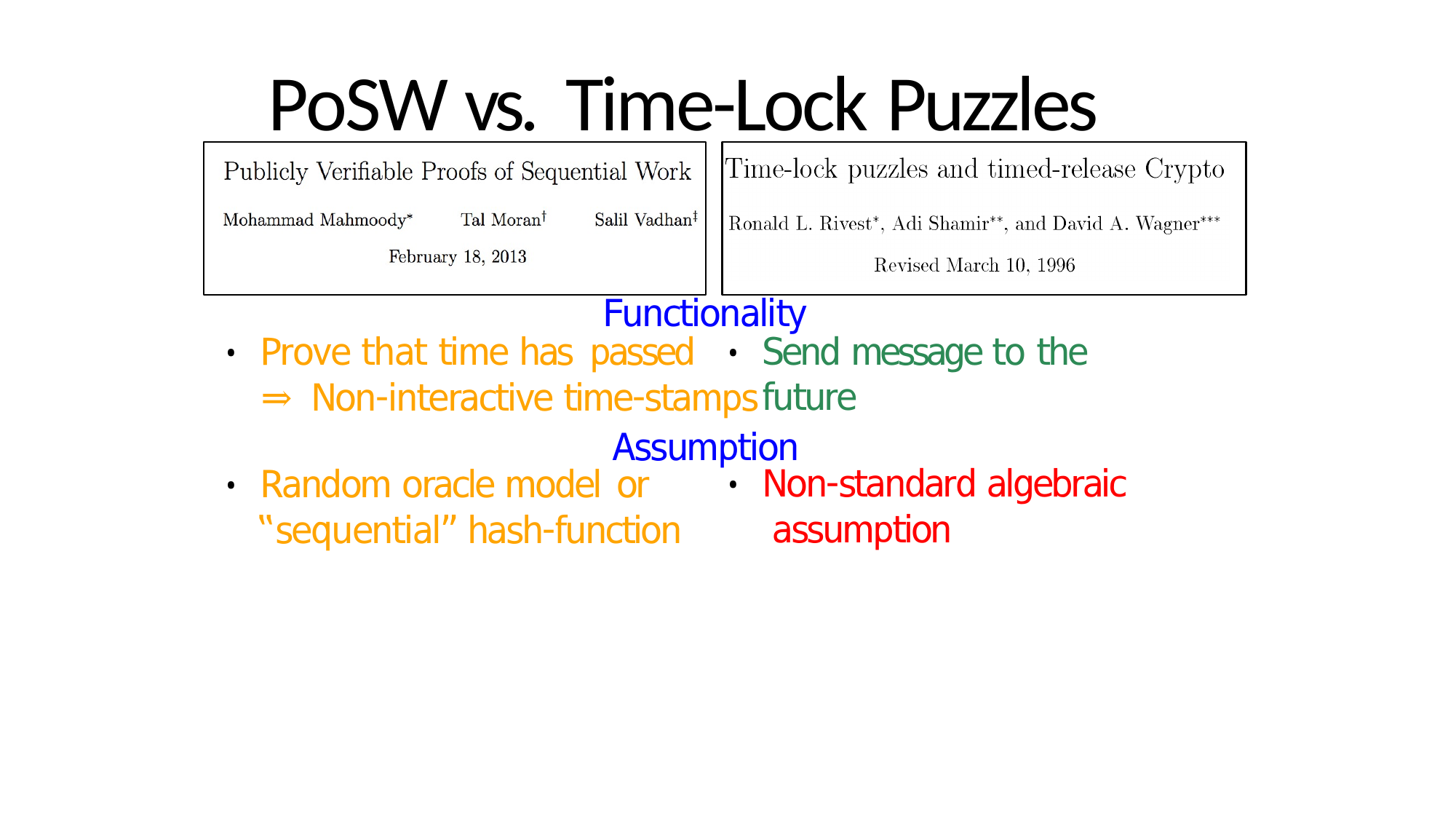

# PoSW vs.  Time-Lock Puzzles

Functionality
Prove that time has passed
Send message to the future
⇒ Non-interactive time-stamps
Assumption
Non-standard algebraic  assumption
Random oracle model or
“sequential” hash-function